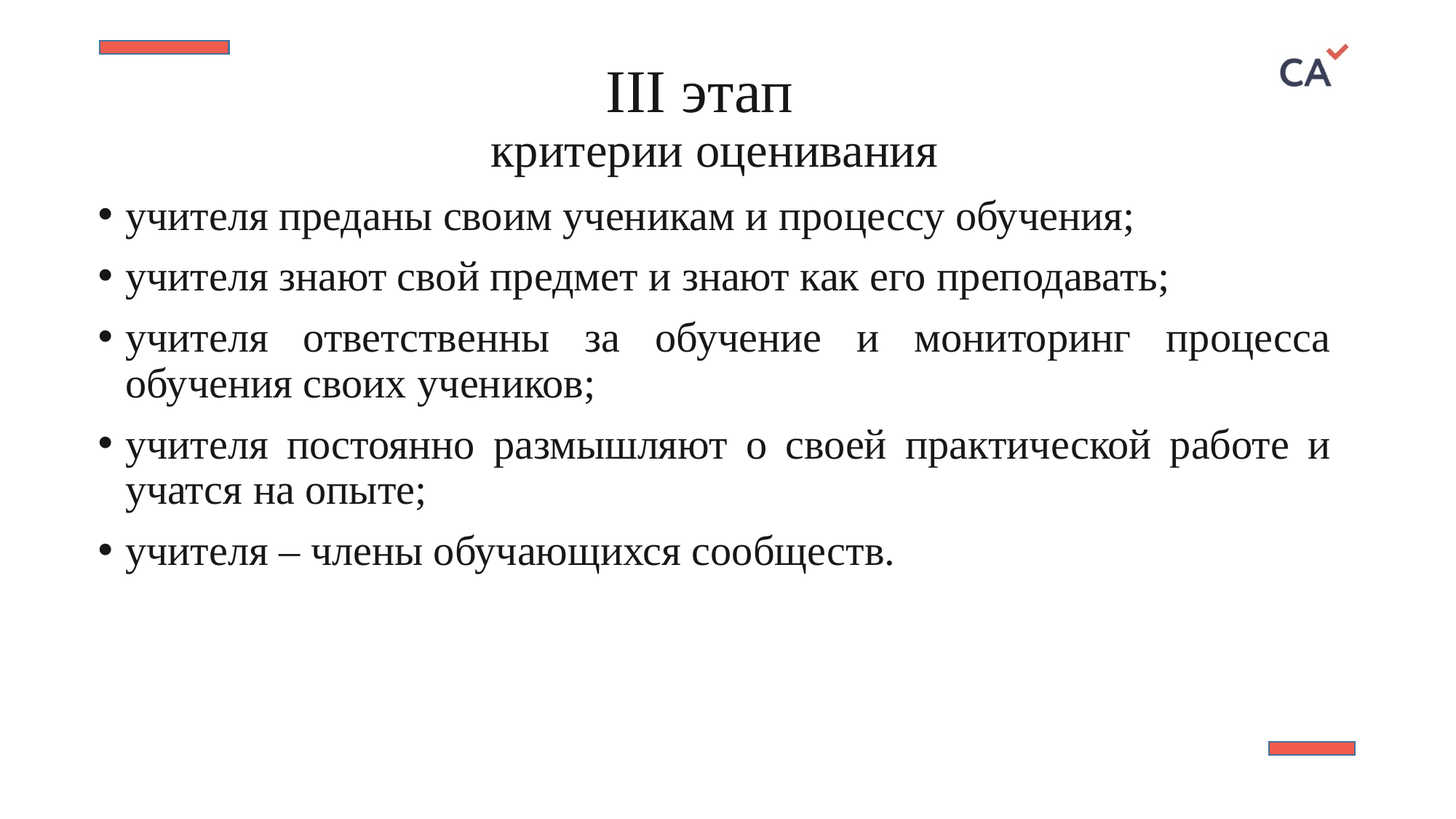

# III этап критерии оценивания
учителя преданы своим ученикам и процессу обучения;
учителя знают свой предмет и знают как его преподавать;
учителя ответственны за обучение и мониторинг процесса обучения своих учеников;
учителя постоянно размышляют о своей практической работе и учатся на опыте;
учителя – члены обучающихся сообществ.